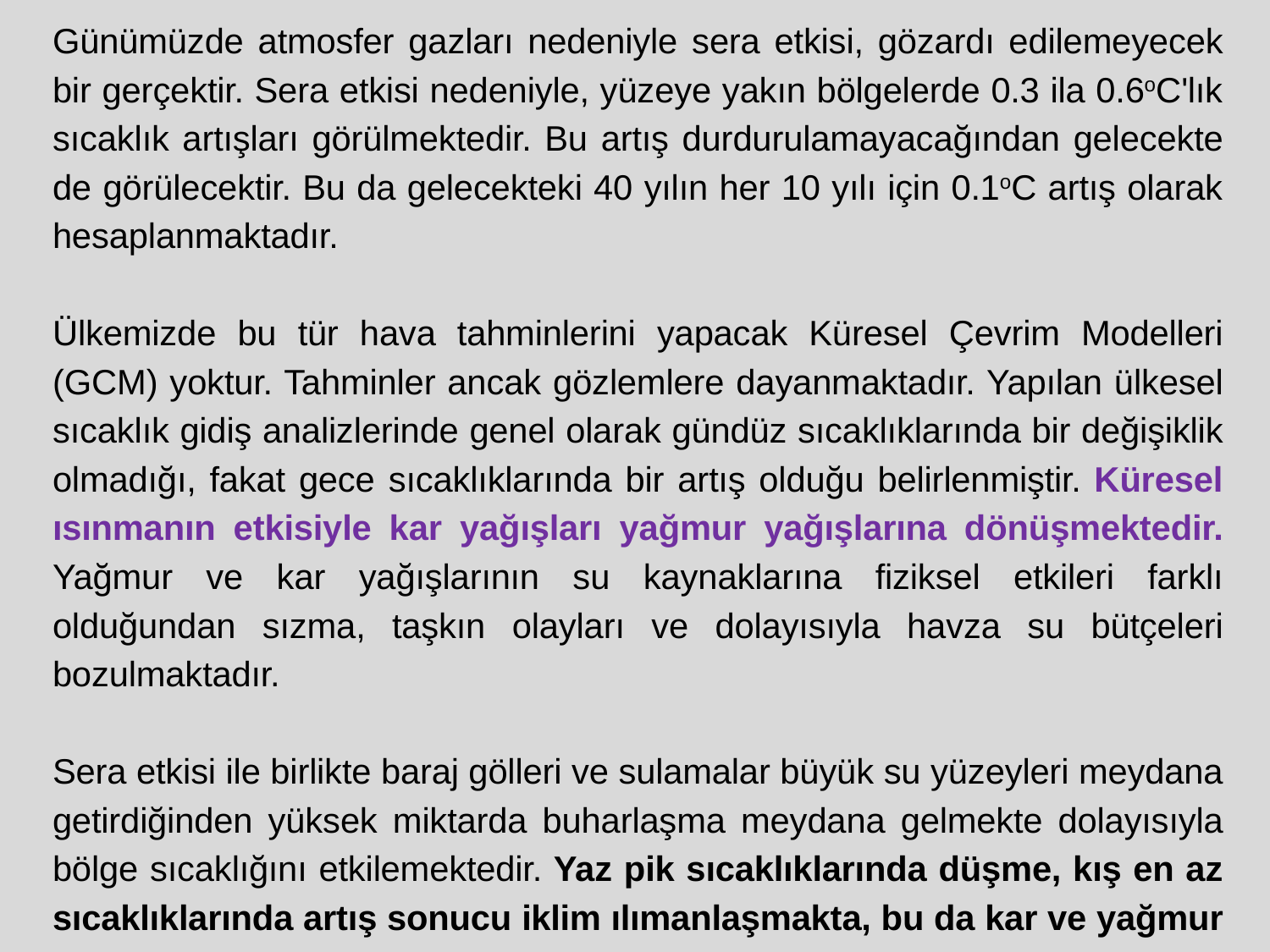

Günümüzde atmosfer gazları nedeniyle sera etkisi, gözardı edilemeyecek bir gerçektir. Sera etkisi nedeniyle, yüzeye yakın bölgelerde 0.3 ila 0.6oC'lık sıcaklık artışları görülmektedir. Bu artış durdurulamayacağından gelecekte de görülecektir. Bu da gelecekteki 40 yılın her 10 yılı için 0.1oC artış olarak hesaplanmaktadır.

Ülkemizde bu tür hava tahminlerini yapacak Küresel Çevrim Modelleri (GCM) yoktur. Tahminler ancak gözlemlere dayanmaktadır. Yapılan ülkesel sıcaklık gidiş analizlerinde genel olarak gündüz sıcaklıklarında bir değişiklik olmadığı, fakat gece sıcaklıklarında bir artış olduğu belirlenmiştir. Küresel ısınmanın etkisiyle kar yağışları yağmur yağışlarına dönüşmektedir. Yağmur ve kar yağışlarının su kaynaklarına fiziksel etkileri farklı olduğundan sızma, taşkın olayları ve dolayısıyla havza su bütçeleri bozulmaktadır.

Sera etkisi ile birlikte baraj gölleri ve sulamalar büyük su yüzeyleri meydana getirdiğinden yüksek miktarda buharlaşma meydana gelmekte dolayısıyla bölge sıcaklığını etkilemektedir. Yaz pik sıcaklıklarında düşme, kış en az sıcaklıklarında artış sonucu iklim ılımanlaşmakta, bu da kar ve yağmur ilişkisini etkilemektedir.